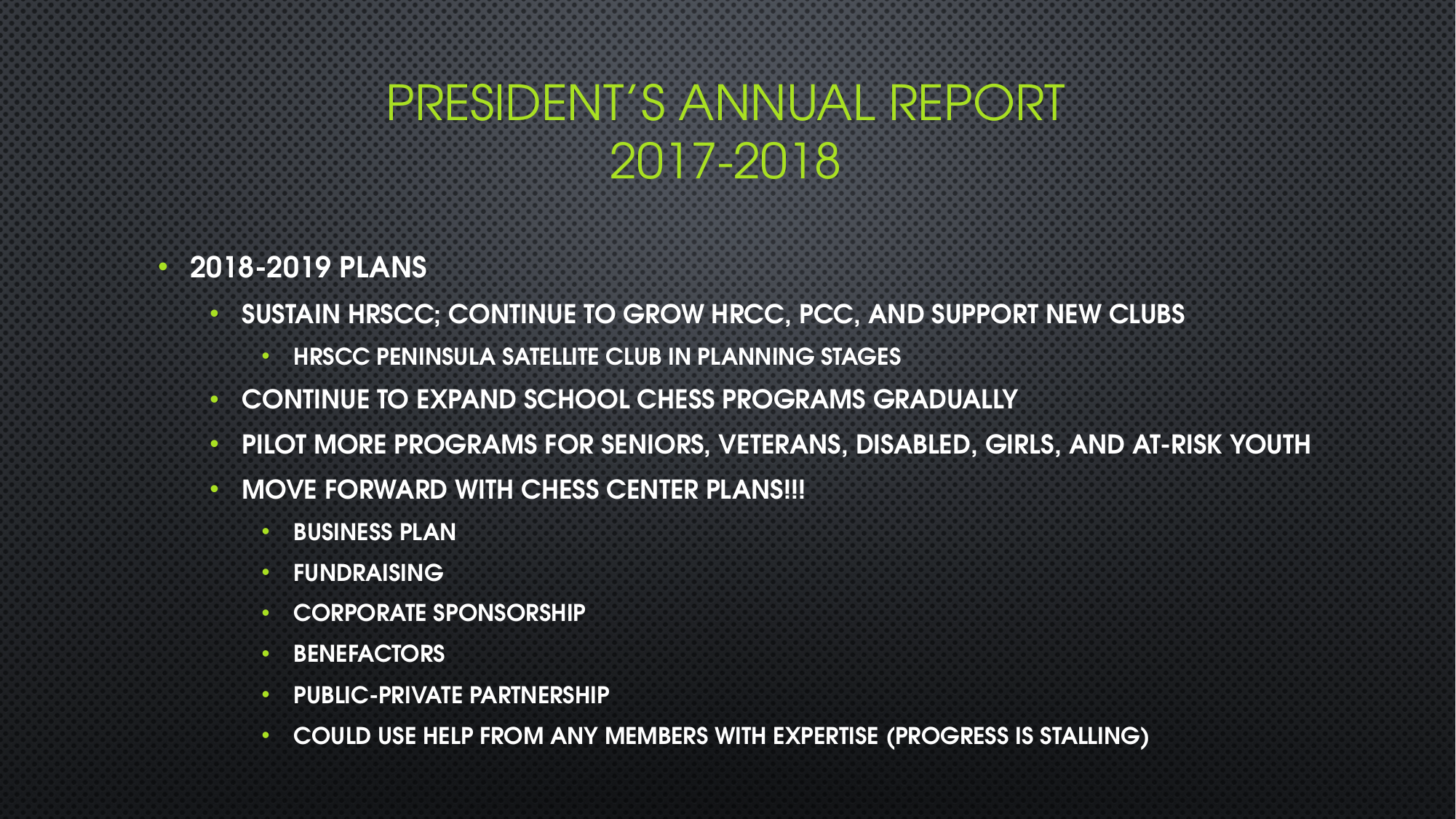

# President’s annual report 2017-2018
2018-2019 Plans
sustain hrscc; Continue to grow hrcc, pcc, and support new clubs
HRSCC Peninsula Satellite club in planning stages
Continue to Expand school chess programs gradually
Pilot more programs for seniors, veterans, disabled, girls, and at-risk youth
Move forward with chess center plans!!!
Business plan
Fundraising
Corporate sponsorship
Benefactors
Public-private partnership
Could use help from any members with expertise (progress is stalling)